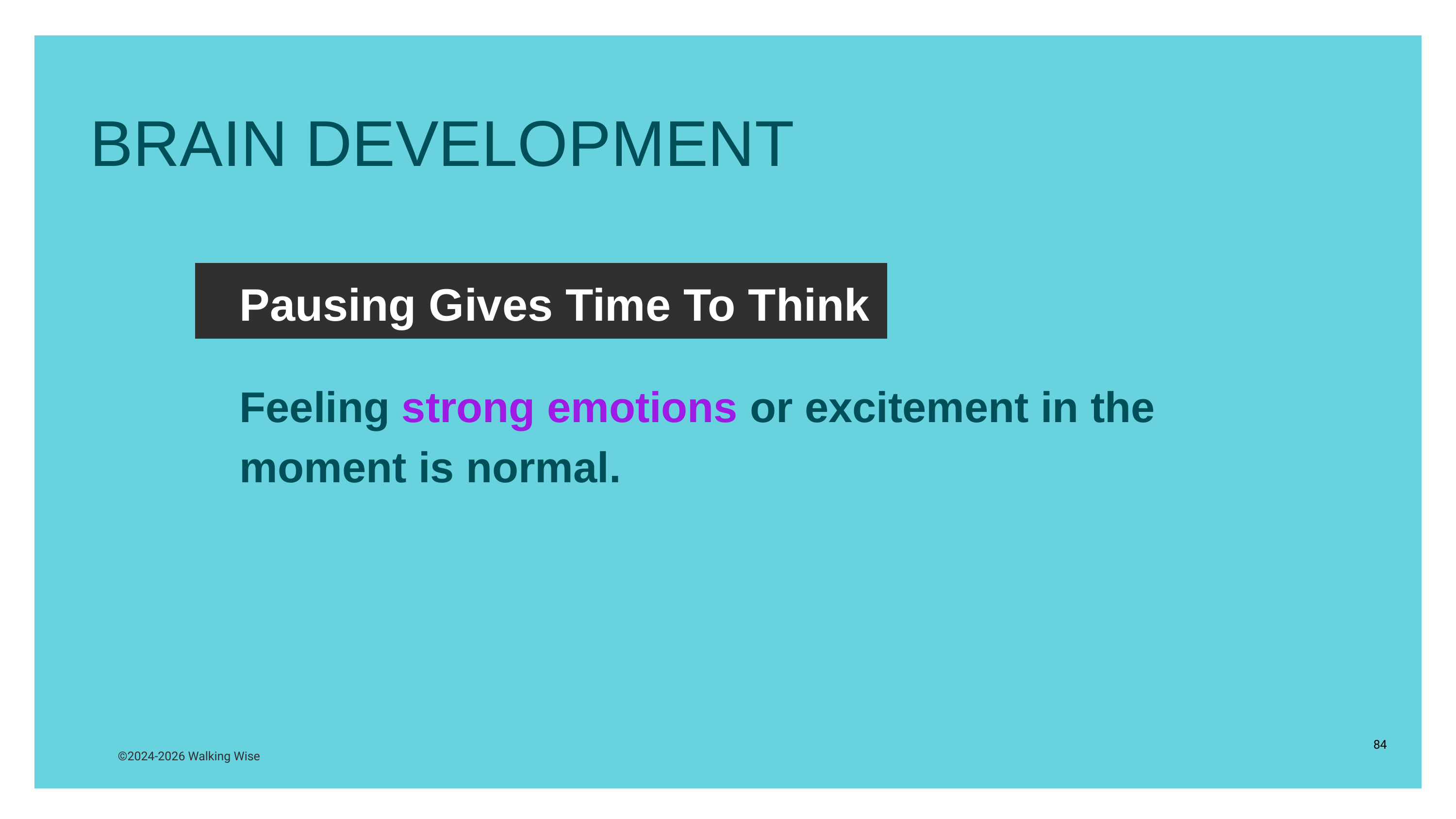

BRAIN DEVELOPMENT

Pausing Gives Time To Think
Feeling strong emotions or excitement in the moment is normal.
84
©2024-2026 Walking Wise